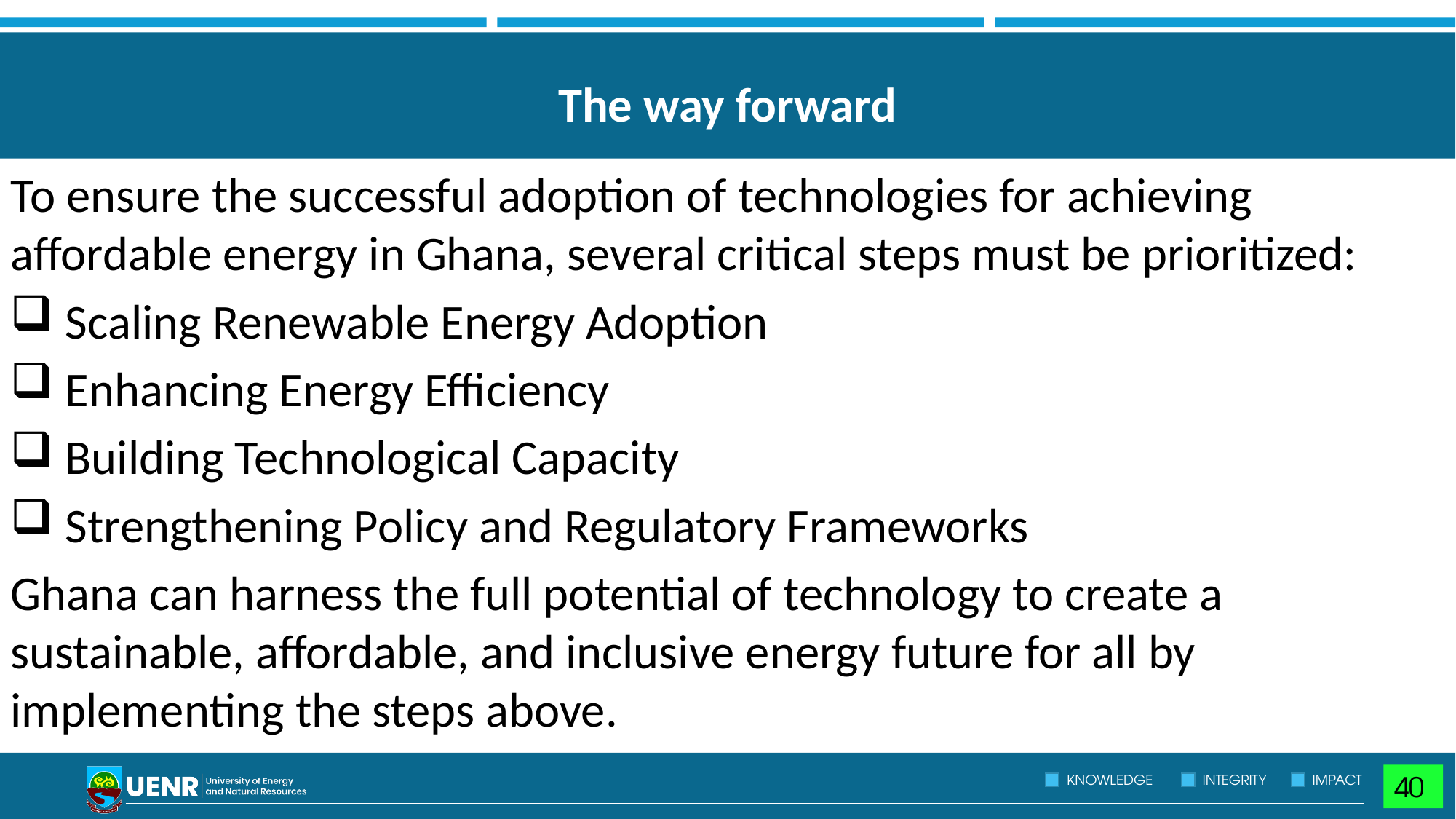

# The way forward
To ensure the successful adoption of technologies for achieving affordable energy in Ghana, several critical steps must be prioritized:
Scaling Renewable Energy Adoption
Enhancing Energy Efficiency
Building Technological Capacity
Strengthening Policy and Regulatory Frameworks
Ghana can harness the full potential of technology to create a sustainable, affordable, and inclusive energy future for all by implementing the steps above.
40